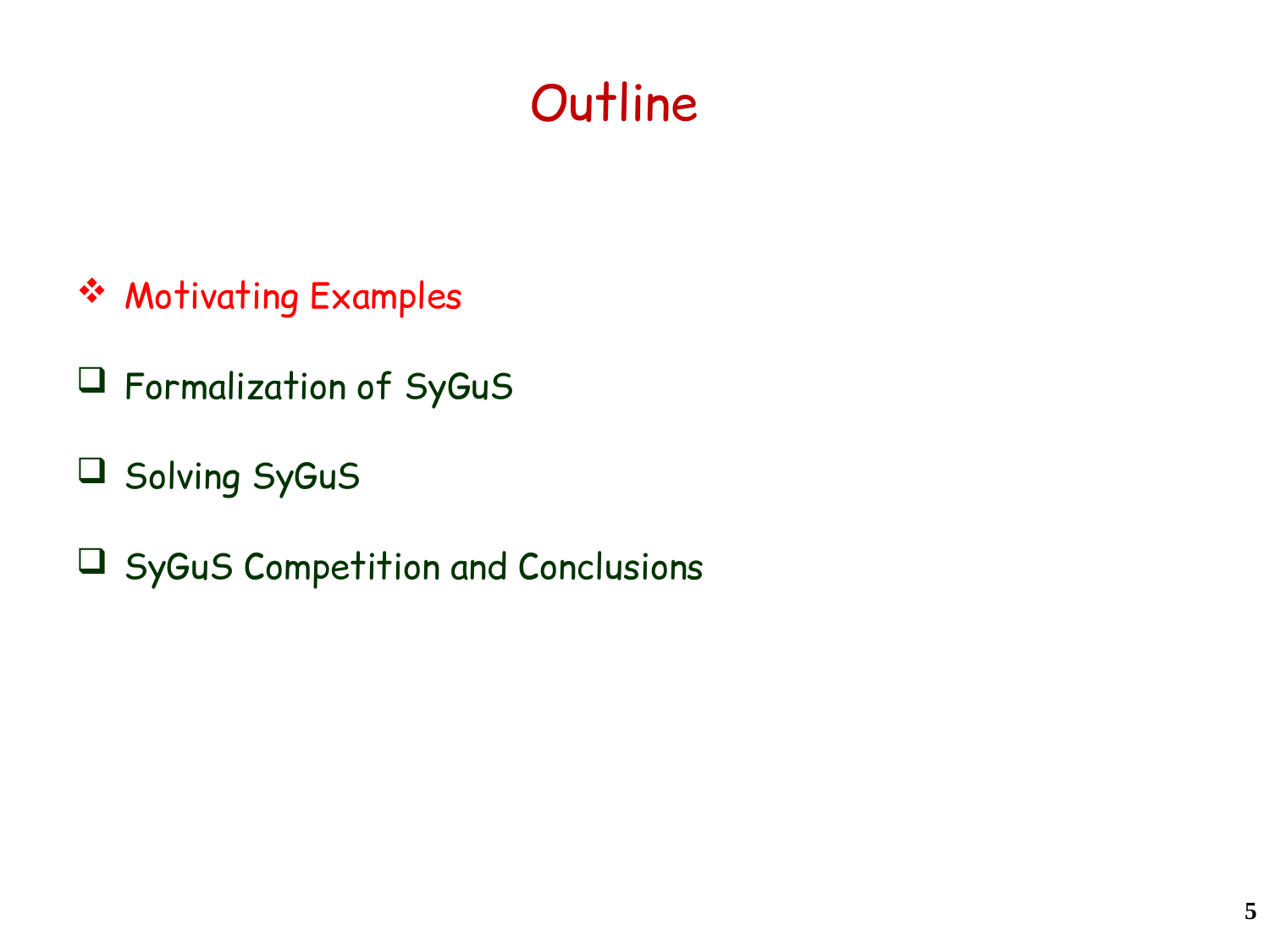

# Outline

Motivating Examples

Formalization of SyGuS

Solving SyGuS

SyGuS Competition and Conclusions

5